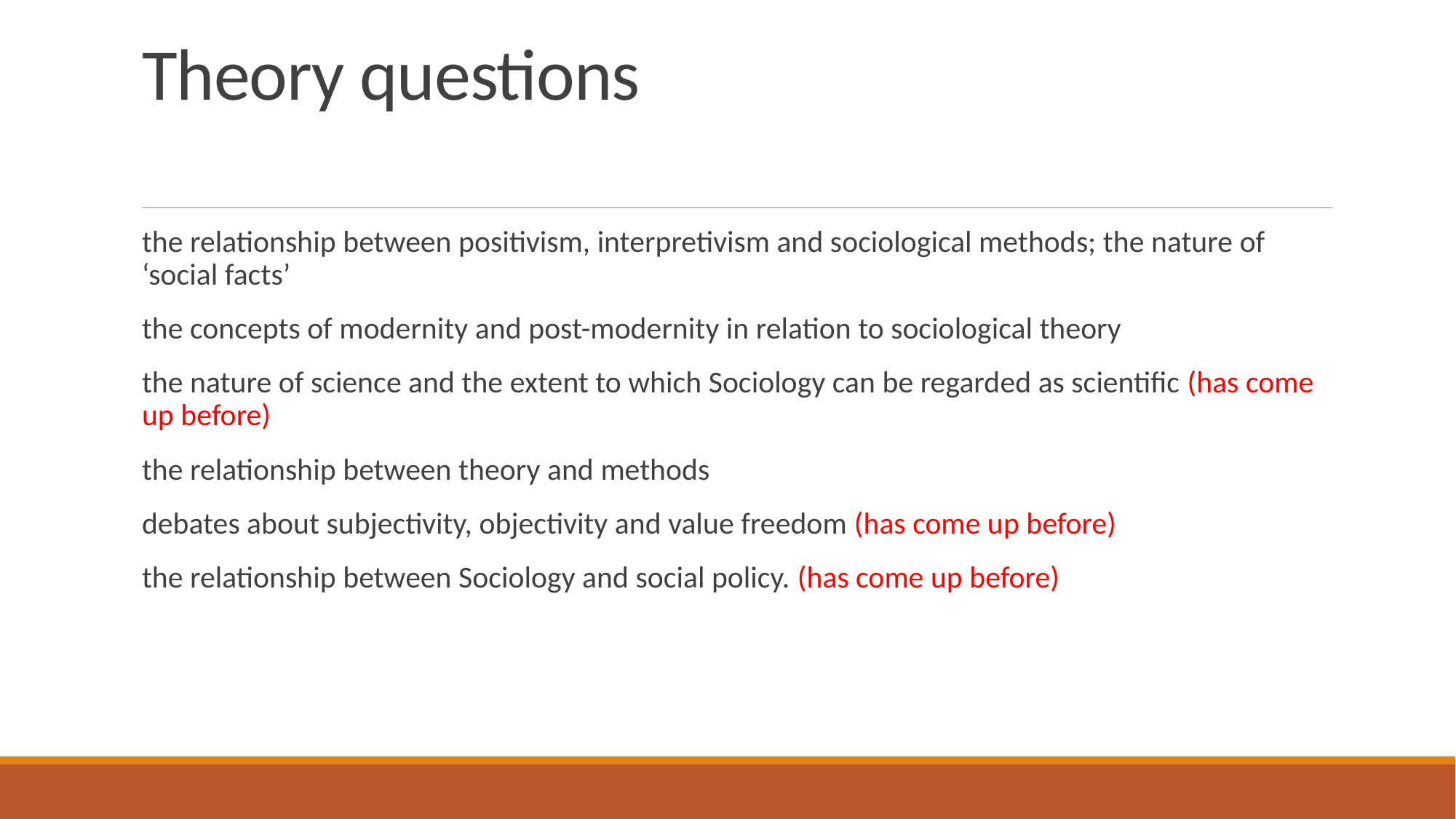

# Theory questions
the relationship between positivism, interpretivism and sociological methods; the nature of ‘social facts’
the concepts of modernity and post-modernity in relation to sociological theory
the nature of science and the extent to which Sociology can be regarded as scientific (has come up before)
the relationship between theory and methods
debates about subjectivity, objectivity and value freedom (has come up before)
the relationship between Sociology and social policy. (has come up before)